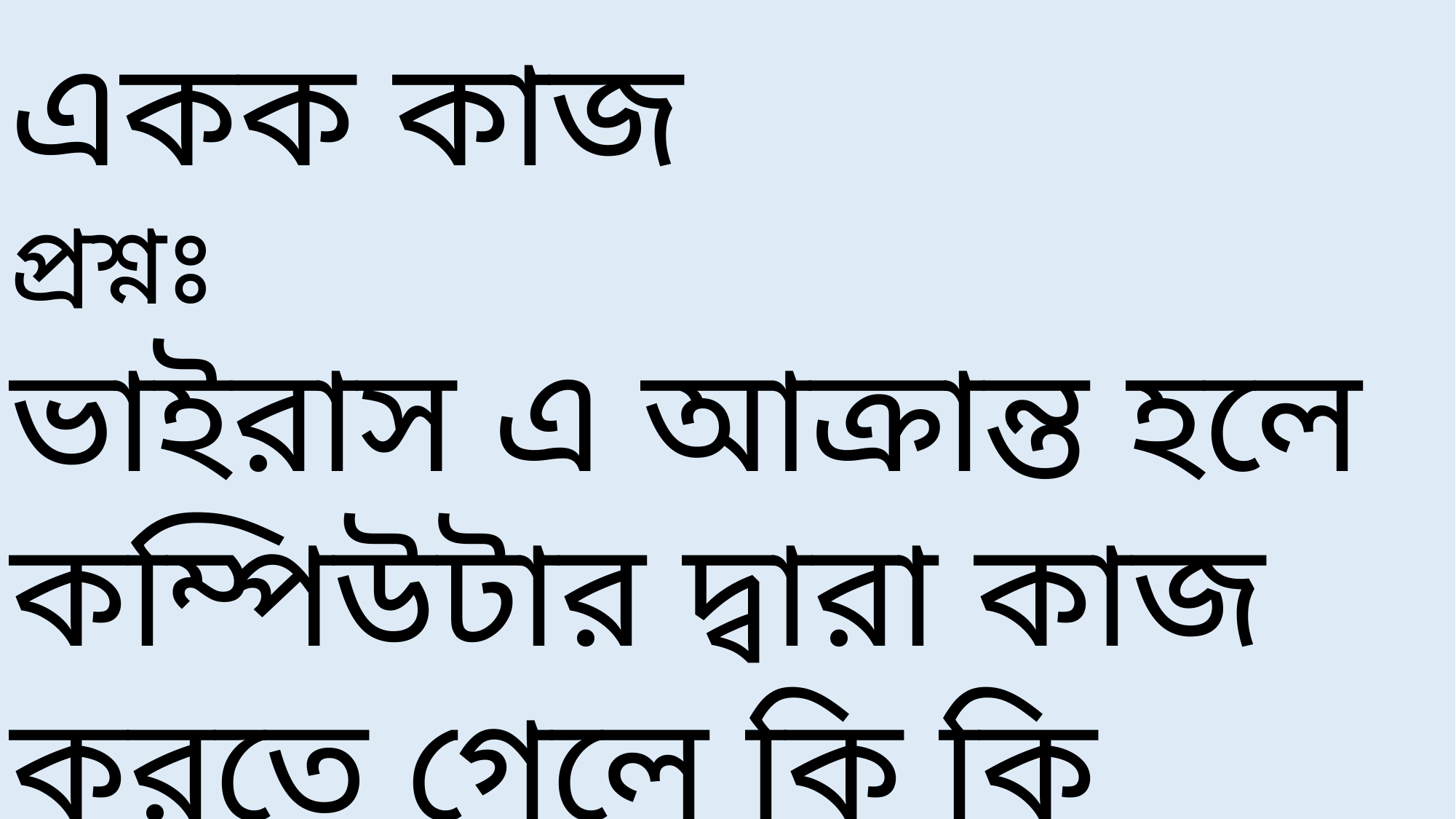

একক কাজ
প্রশ্নঃ
ভাইরাস এ আক্রান্ত হলে কম্পিউটার দ্বারা কাজ করতে গেলে কি কি সমস্যা হয়?